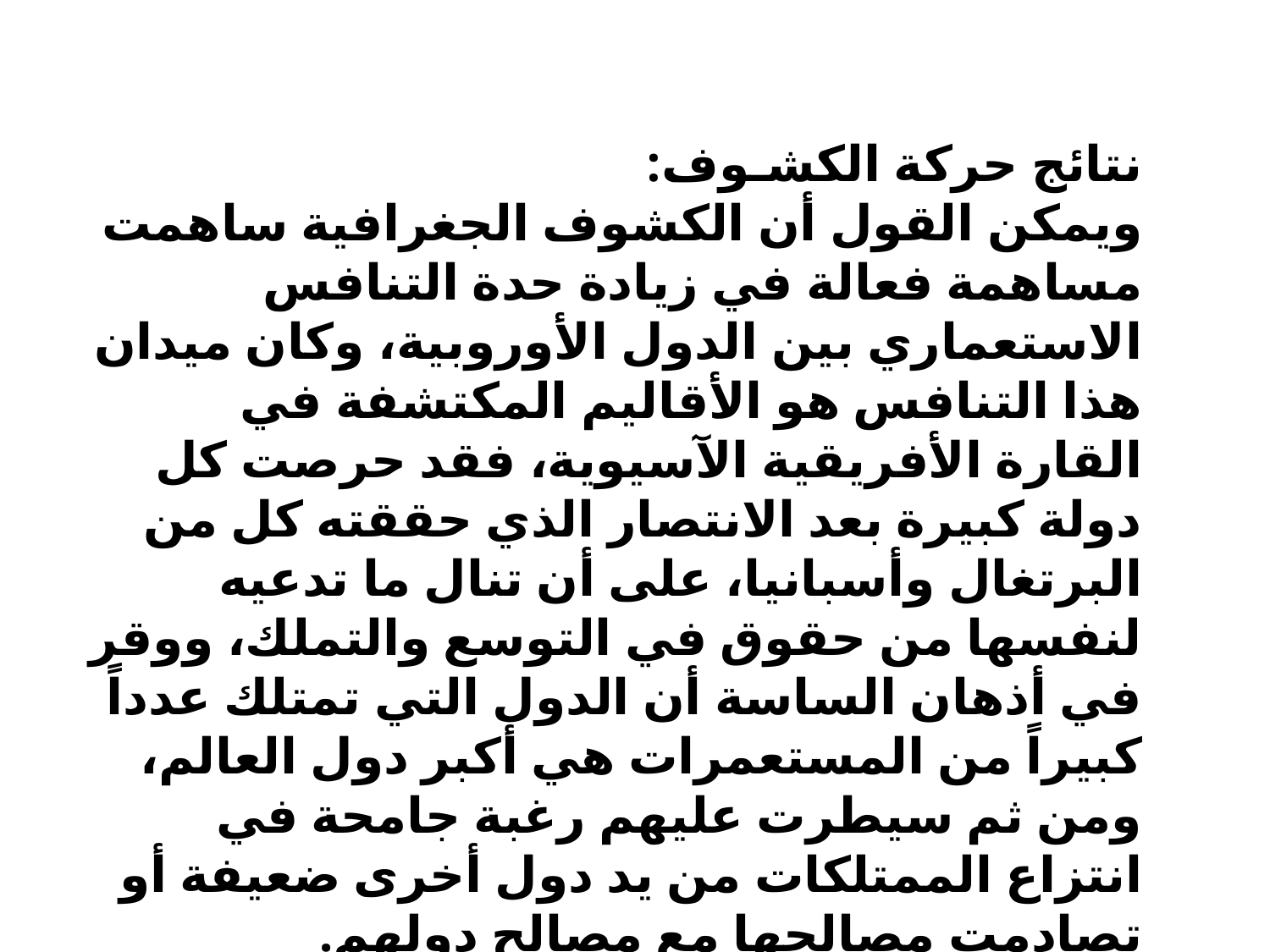

نتائج حركة الكشـوف:
	ويمكن القول أن الكشوف الجغرافية ساهمت مساهمة فعالة في زيادة حدة التنافس الاستعماري بين الدول الأوروبية، وكان ميدان هذا التنافس هو الأقاليم المكتشفة في القارة الأفريقية الآسيوية، فقد حرصت كل دولة كبيرة بعد الانتصار الذي حققته كل من البرتغال وأسبانيا، على أن تنال ما تدعيه لنفسها من حقوق في التوسع والتملك، ووقر في أذهان الساسة أن الدول التي تمتلك عدداً كبيراً من المستعمرات هي أكبر دول العالم، ومن ثم سيطرت عليهم رغبة جامحة في انتزاع الممتلكات من يد دول أخرى ضعيفة أو تصادمت مصالحها مع مصالح دولهم.